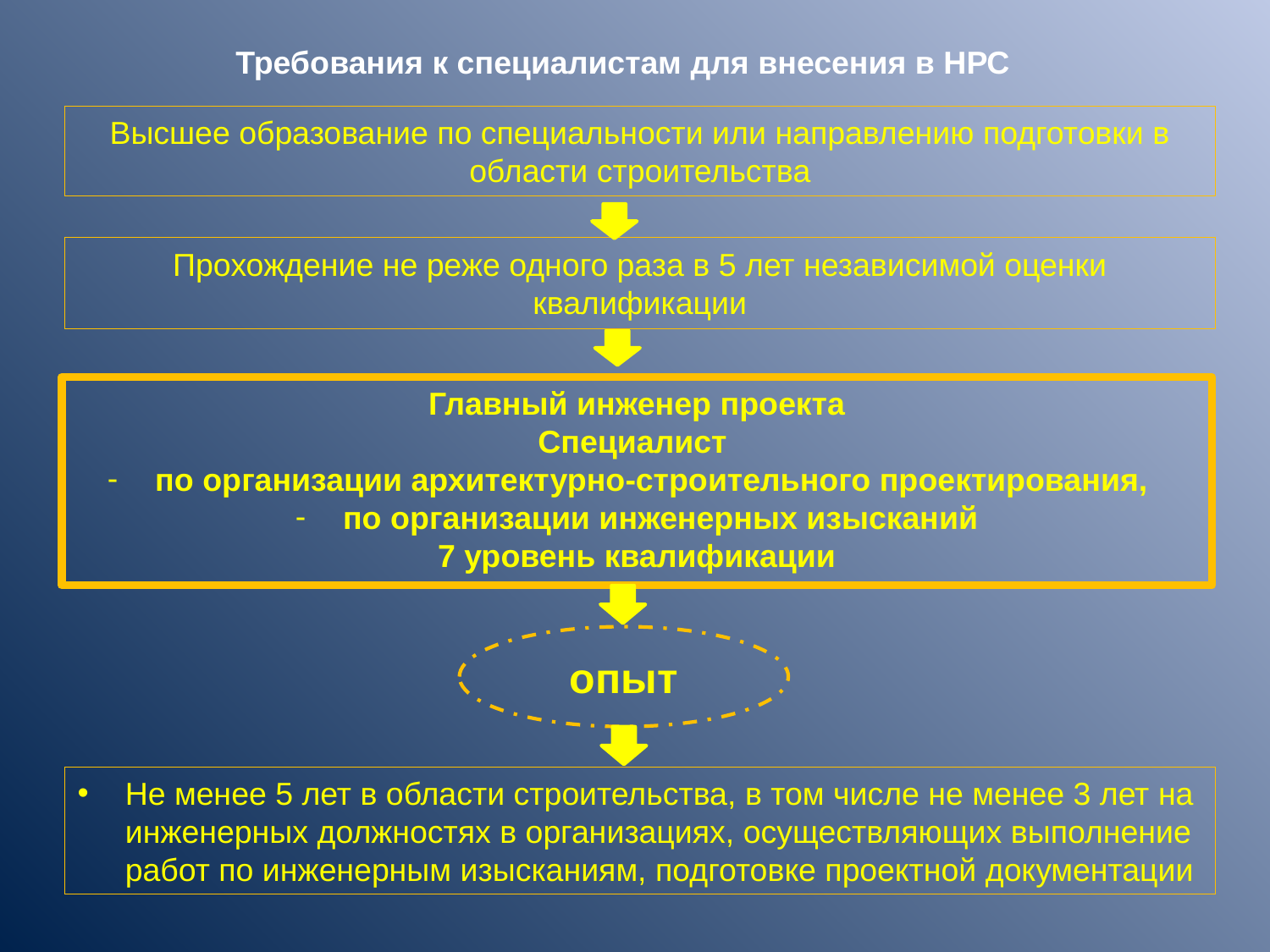

Требования к специалистам для внесения в НРС
Высшее образование по специальности или направлению подготовки в области строительства

Прохождение не реже одного раза в 5 лет независимой оценки квалификации

Главный инженер проекта
Специалист
по организации архитектурно-строительного проектирования,
по организации инженерных изысканий
7 уровень квалификации

опыт

Не менее 5 лет в области строительства, в том числе не менее 3 лет на инженерных должностях в организациях, осуществляющих выполнение работ по инженерным изысканиям, подготовке проектной документации